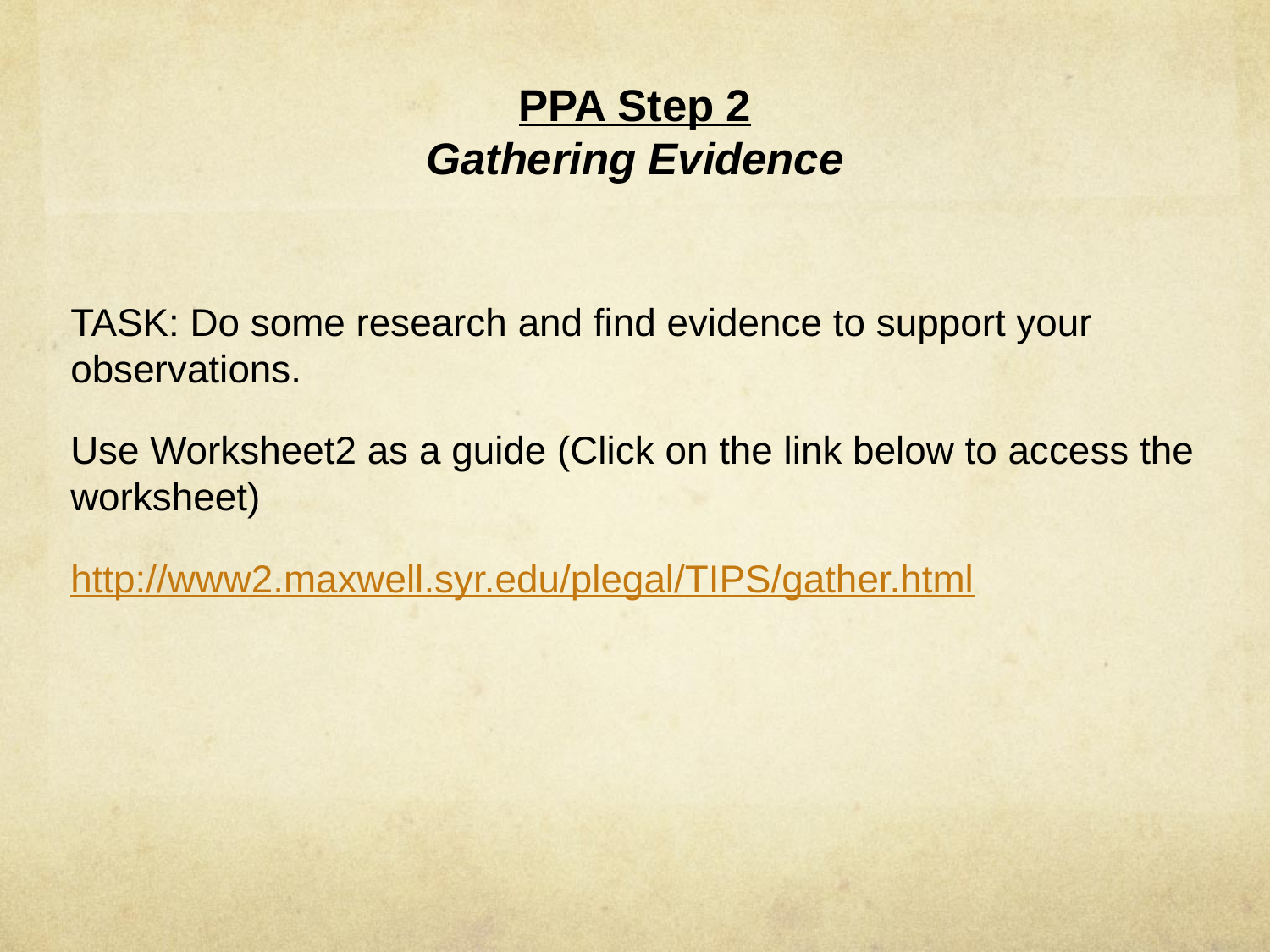

# PPA Step 2 Gathering Evidence
TASK: Do some research and find evidence to support your observations.
Use Worksheet2 as a guide (Click on the link below to access the worksheet)
http://www2.maxwell.syr.edu/plegal/TIPS/gather.html